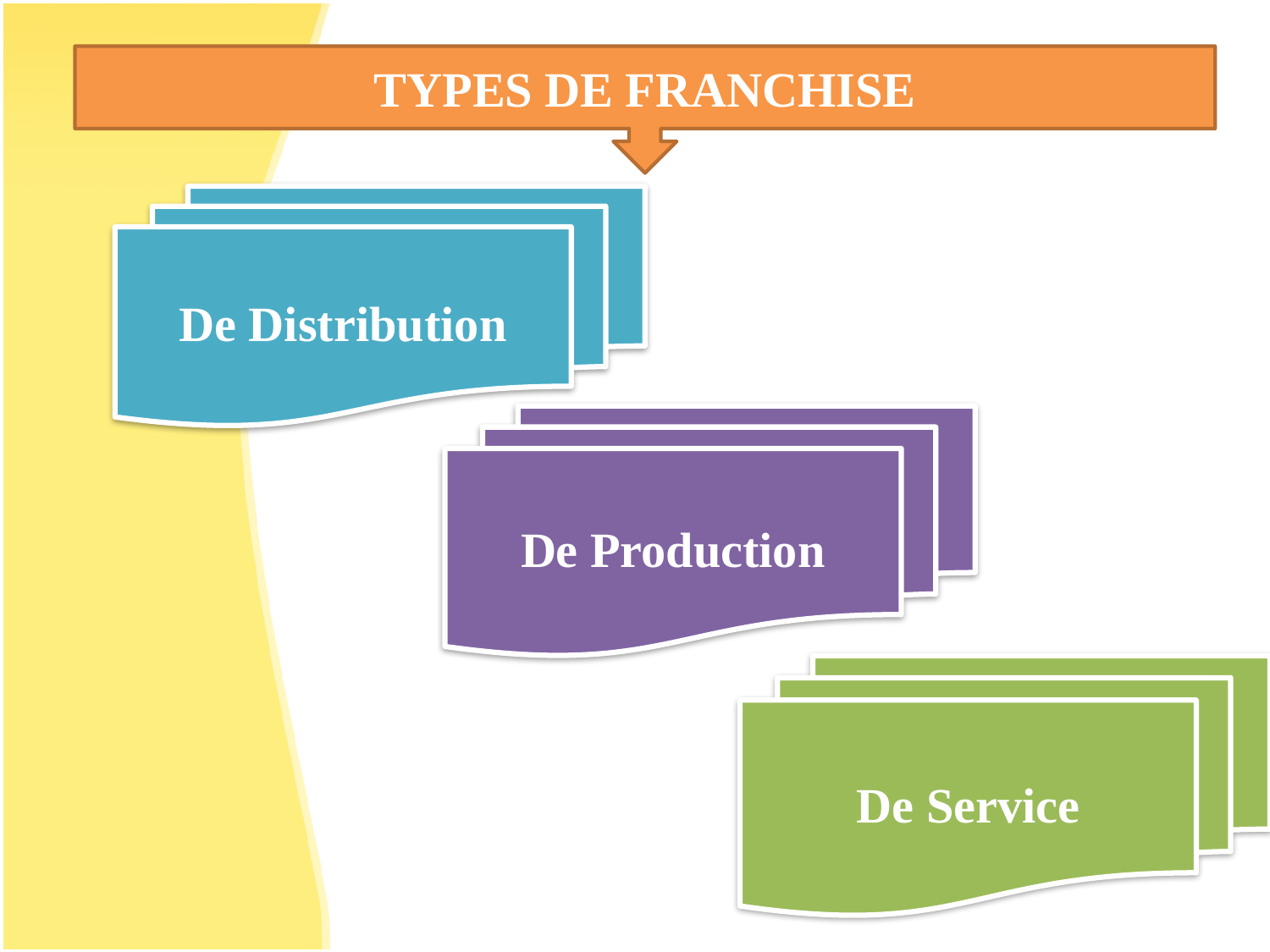

TYPES DE FRANCHISE
De Distribution
De Production
De Service